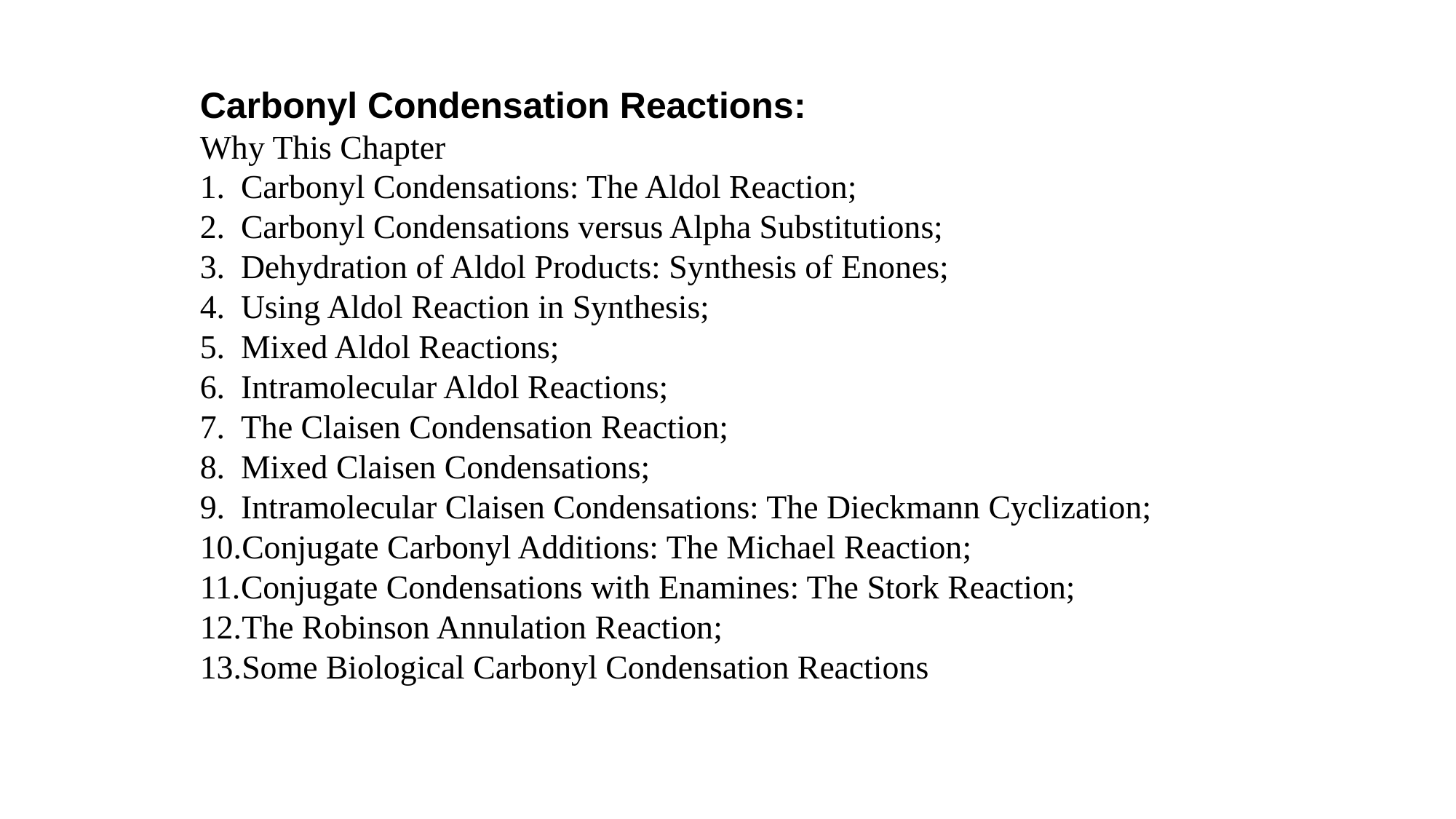

Carbonyl Condensation Reactions:
Why This Chapter
Carbonyl Condensations: The Aldol Reaction;
Carbonyl Condensations versus Alpha Substitutions;
Dehydration of Aldol Products: Synthesis of Enones;
Using Aldol Reaction in Synthesis;
Mixed Aldol Reactions;
Intramolecular Aldol Reactions;
The Claisen Condensation Reaction;
Mixed Claisen Condensations;
Intramolecular Claisen Condensations: The Dieckmann Cyclization;
Conjugate Carbonyl Additions: The Michael Reaction;
Conjugate Condensations with Enamines: The Stork Reaction;
The Robinson Annulation Reaction;
Some Biological Carbonyl Condensation Reactions